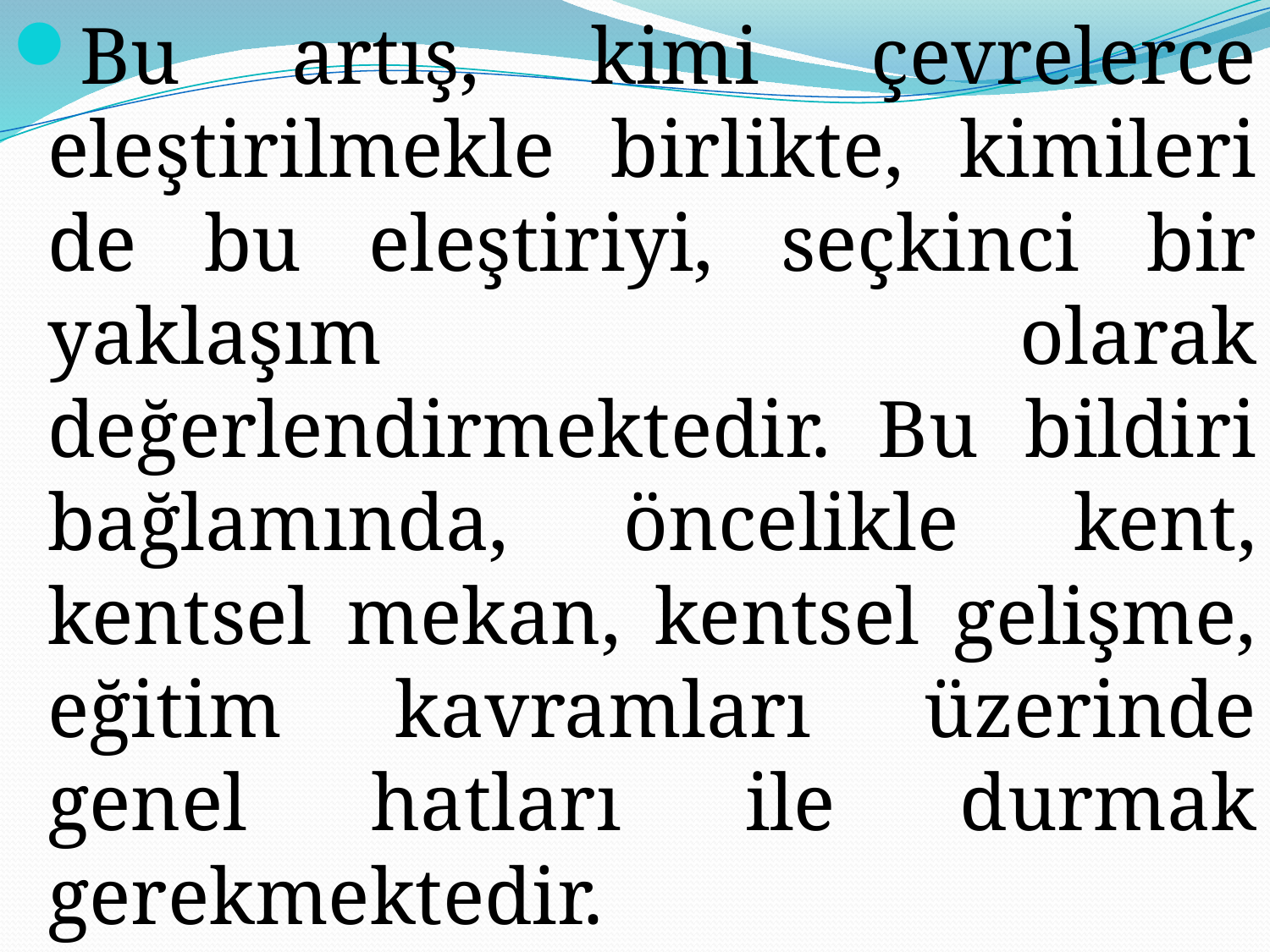

Bu artış, kimi çevrelerce eleştirilmekle birlikte, kimileri de bu eleştiriyi, seçkinci bir yaklaşım olarak değerlendirmektedir. Bu bildiri bağlamında, öncelikle kent, kentsel mekan, kentsel gelişme, eğitim kavramları üzerinde genel hatları ile durmak gerekmektedir.